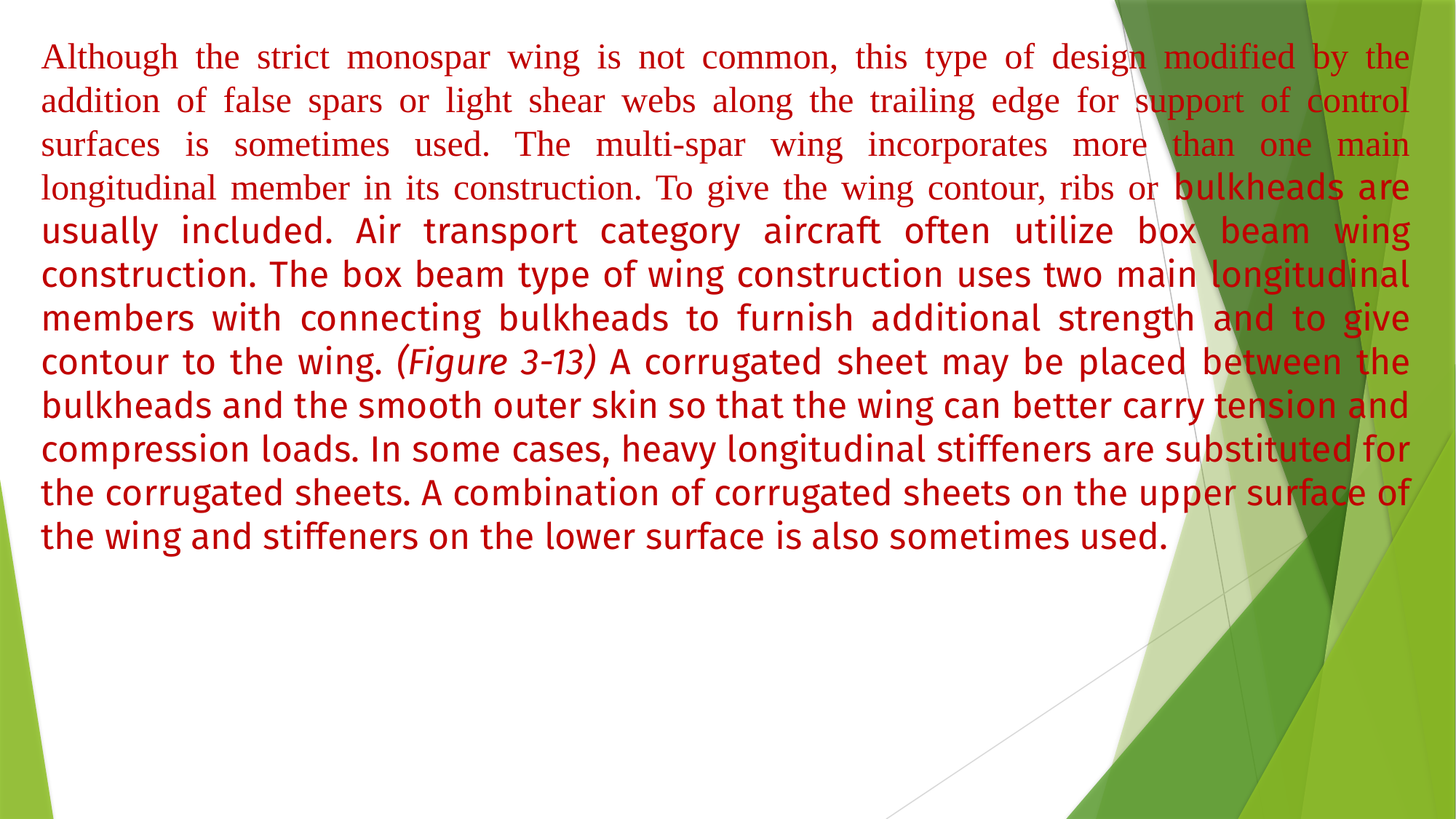

Although the strict monospar wing is not common, this type of design modified by the addition of false spars or light shear webs along the trailing edge for support of control surfaces is sometimes used. The multi-spar wing incorporates more than one main longitudinal member in its construction. To give the wing contour, ribs or bulkheads are usually included. Air transport category aircraft often utilize box beam wing construction. The box beam type of wing construction uses two main longitudinal members with connecting bulkheads to furnish additional strength and to give contour to the wing. (Figure 3-13) A corrugated sheet may be placed between the bulkheads and the smooth outer skin so that the wing can better carry tension and compression loads. In some cases, heavy longitudinal stiffeners are substituted for the corrugated sheets. A combination of corrugated sheets on the upper surface of the wing and stiffeners on the lower surface is also sometimes used.